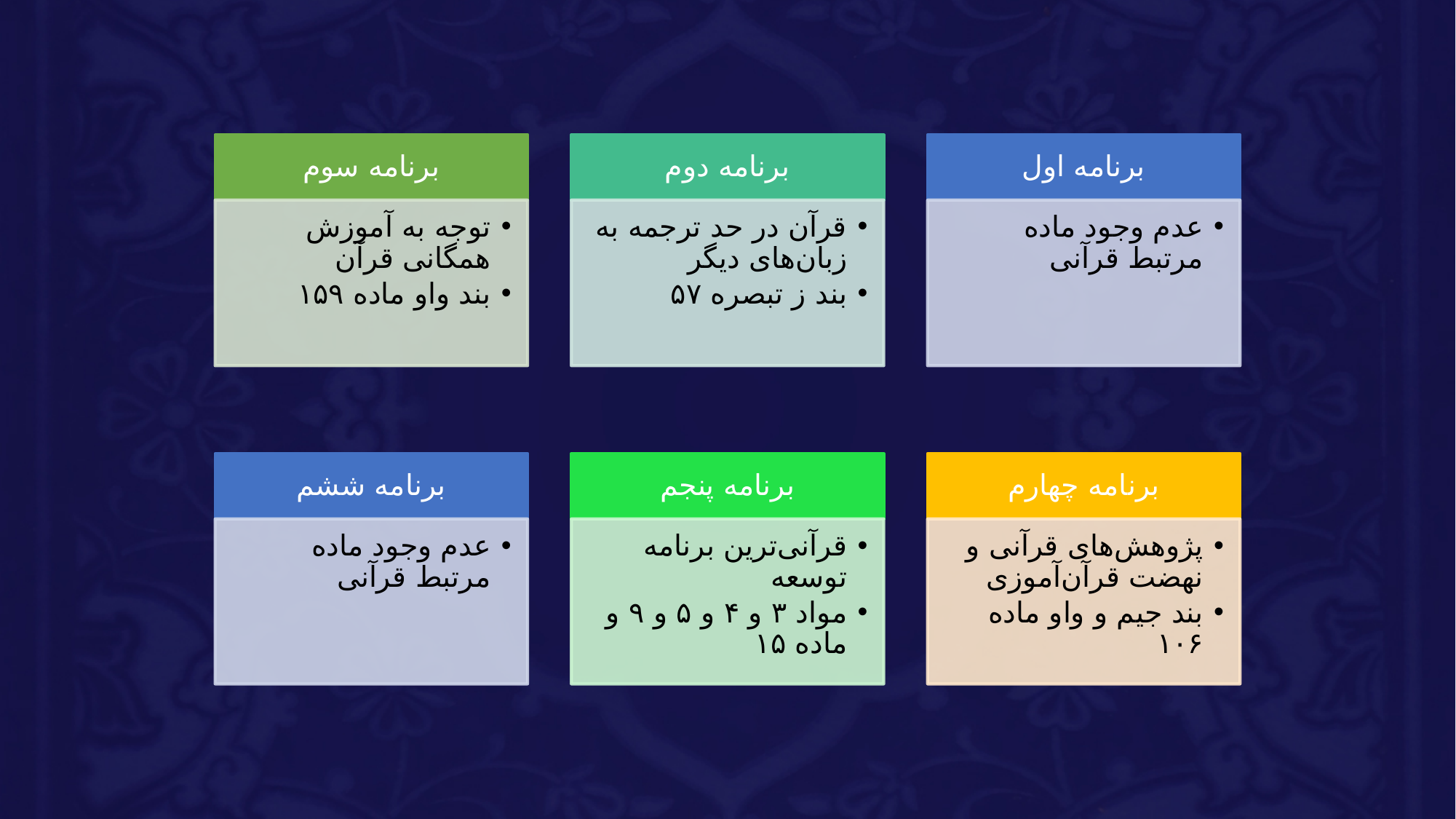

برنامه اول
عدم وجود ماده مرتبط قرآنی
برنامه دوم
قرآن در حد ترجمه به زبان‌های دیگر
بند ز تبصره ۵۷
برنامه سوم
توجه به آموزش همگانی قرآن
بند واو ماده ۱۵۹
برنامه چهارم
پژوهش‌های قرآنی و نهضت قرآن‌آموزی
بند جیم و واو ماده ۱۰۶
برنامه پنجم
قرآنی‌ترین برنامه توسعه
مواد ۳ و ۴ و ۵ و ۹ و ماده ۱۵
برنامه ششم
عدم وجود ماده مرتبط قرآنی